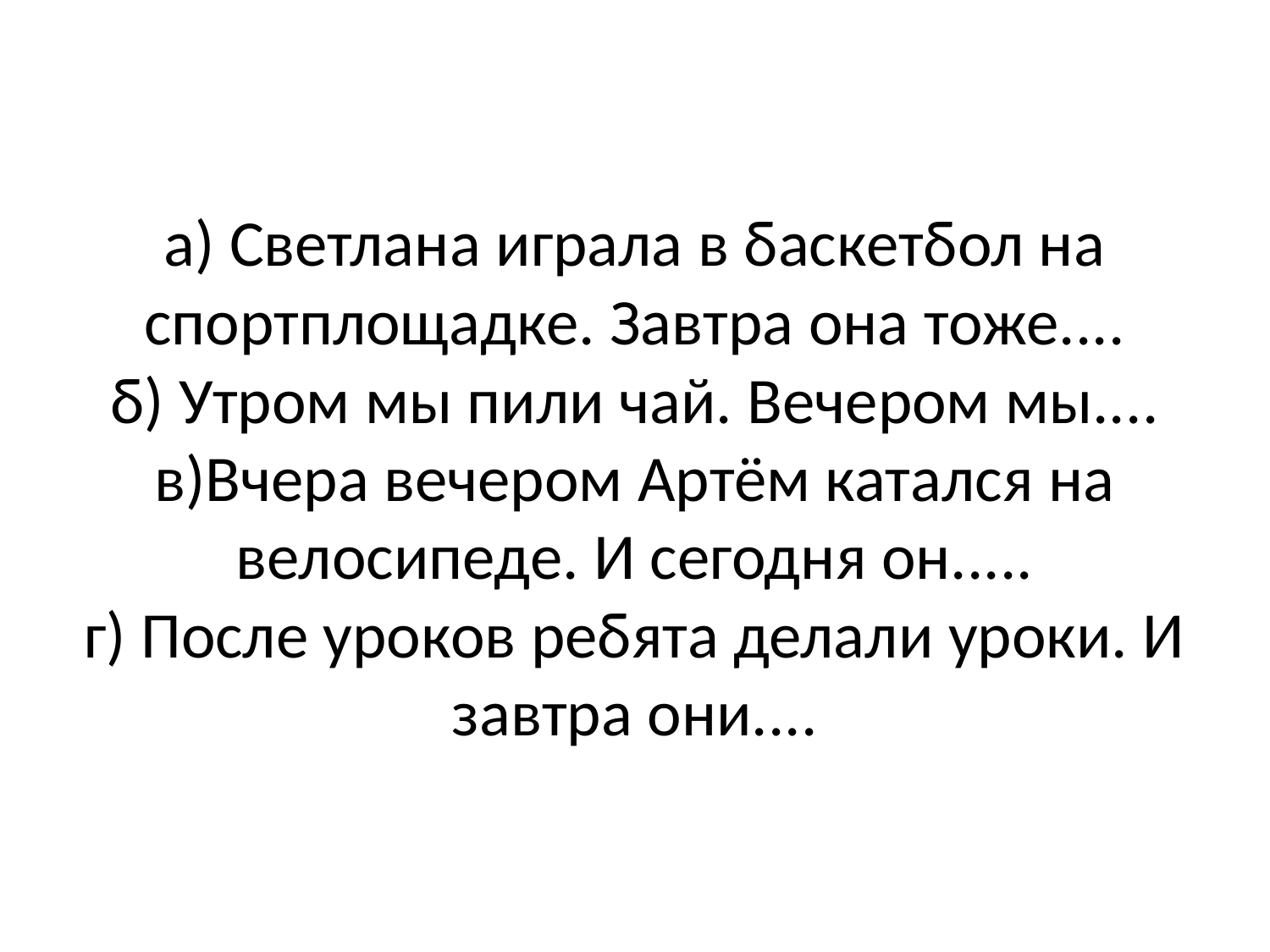

# а) Светлана играла в баскетбол на спортплощадке. Завтра она тоже.... б) Утром мы пили чай. Вечером мы.... в)Вчера вечером Артём катался на велосипеде. И сегодня он..... г) После уроков ребята делали уроки. И завтра они....